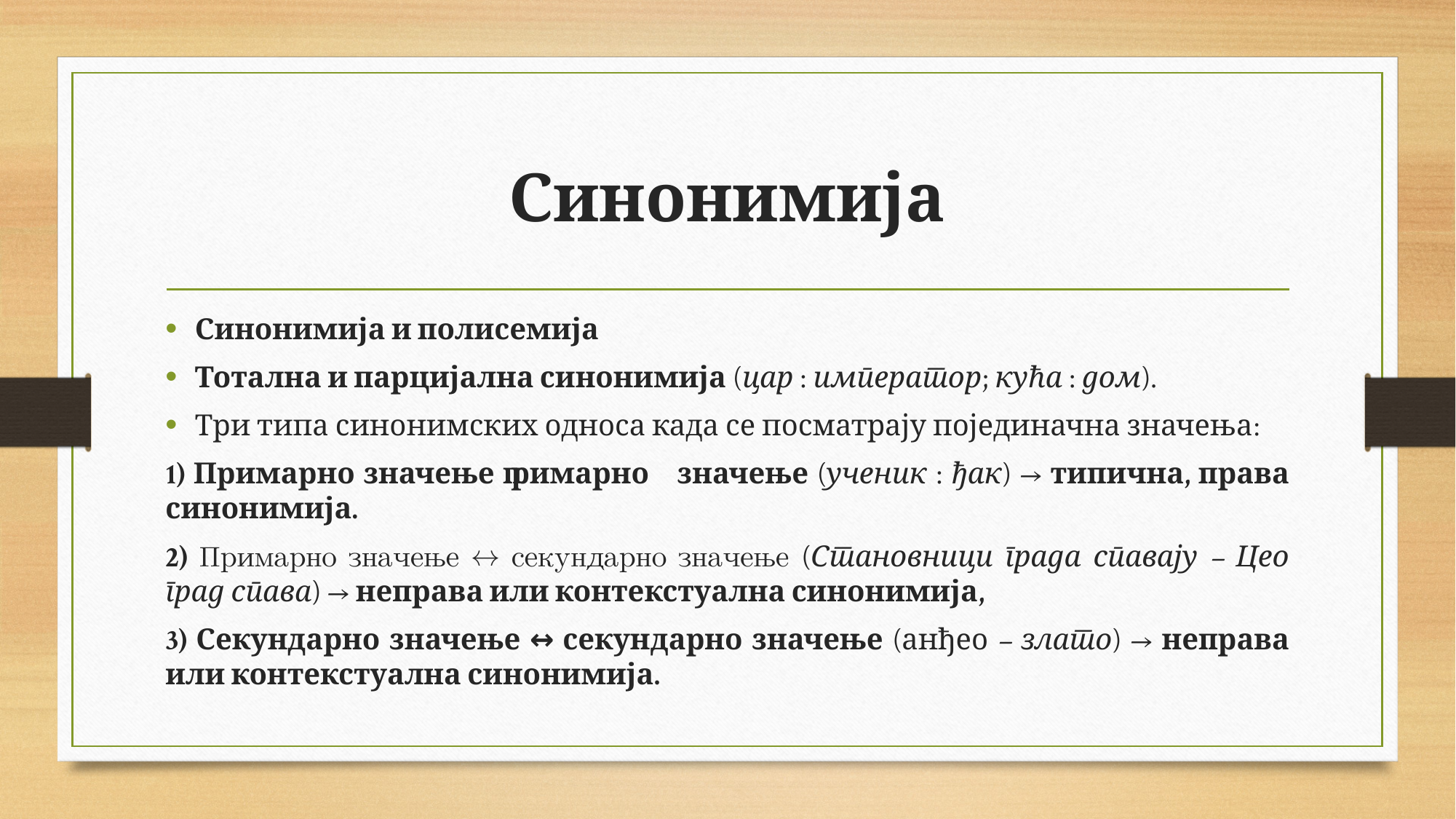

# Синонимија
Синонимија и полисемија
Тотална и парцијална синонимија (цар : император; кућа : дом).
Три типа синонимских односа када се посматрају појединачна значења:
1) Примарно значење ↔ примарно значење (ученик : ђак) → типична, права синонимија.
2) Примарно значење ↔ секундарно значење (Становници града спавају – Цео град спава) → неправа или контекстуална синонимија,
3) Секундарно значење ↔ секундарно значење (анђео – злато) → неправа или контекстуална синонимија.